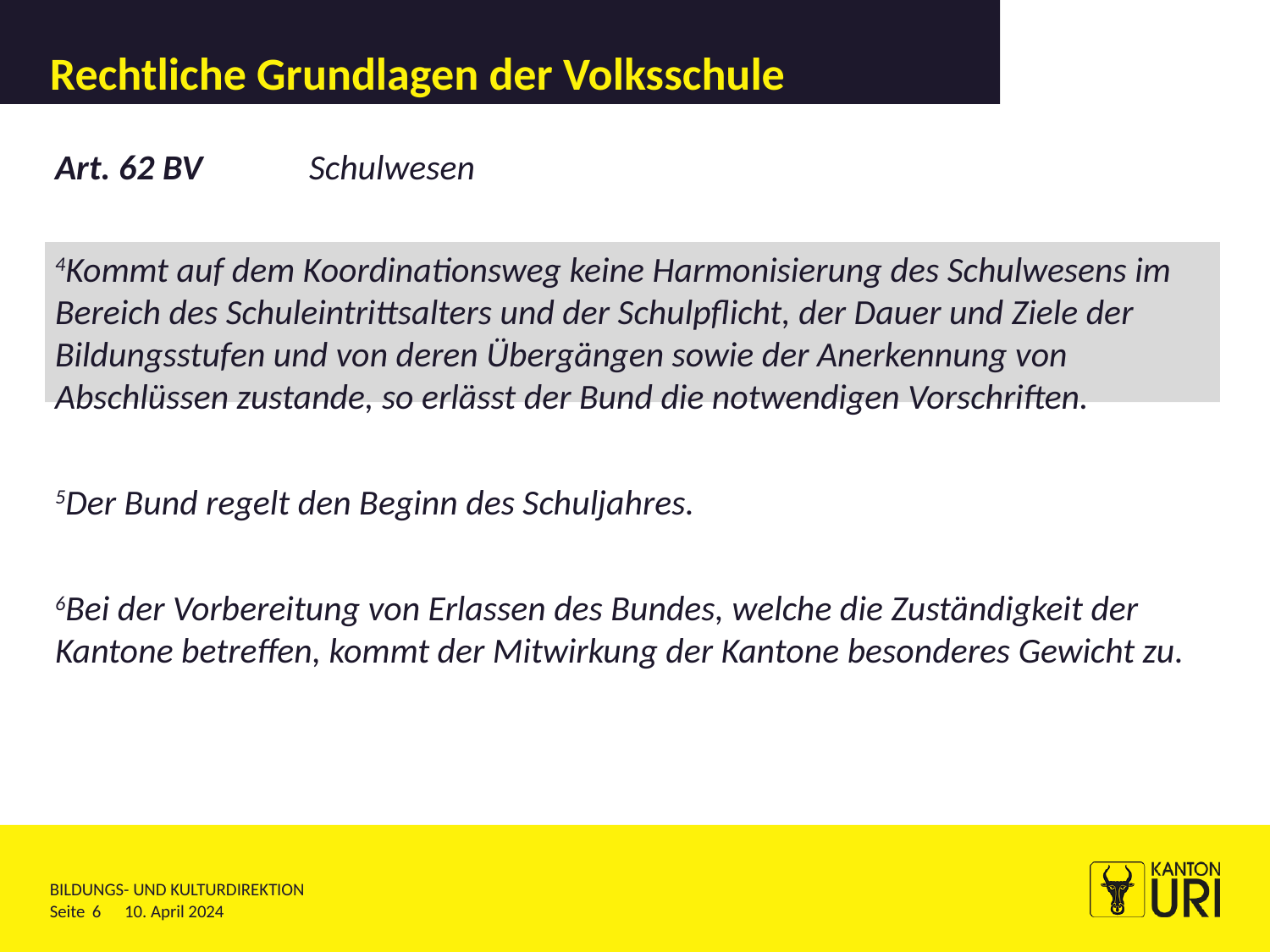

# Rechtliche Grundlagen der Volksschule

Art. 62 BV	Schulwesen

4Kommt auf dem Koordinationsweg keine Harmonisierung des Schulwesens im Bereich des Schuleintrittsalters und der Schulpflicht, der Dauer und Ziele der Bildungsstufen und von deren Übergängen sowie der Anerkennung von Abschlüssen zustande, so erlässt der Bund die notwendigen Vorschriften.

5Der Bund regelt den Beginn des Schuljahres.

6Bei der Vorbereitung von Erlassen des Bundes, welche die Zuständigkeit der Kantone betreffen, kommt der Mitwirkung der Kantone besonderes Gewicht zu.

6